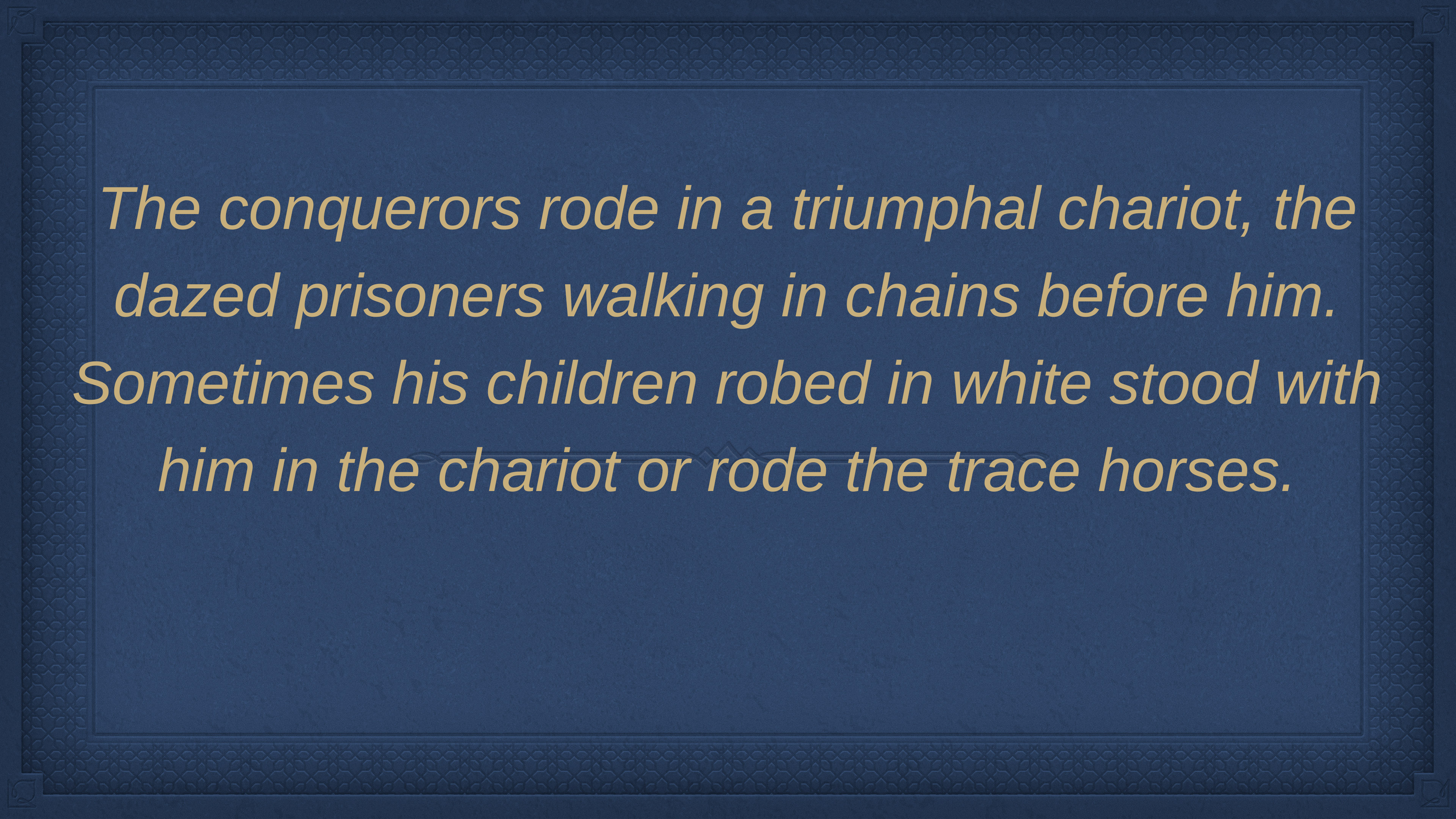

The conquerors rode in a triumphal chariot, the dazed prisoners walking in chains before him. Sometimes his children robed in white stood with him in the chariot or rode the trace horses.